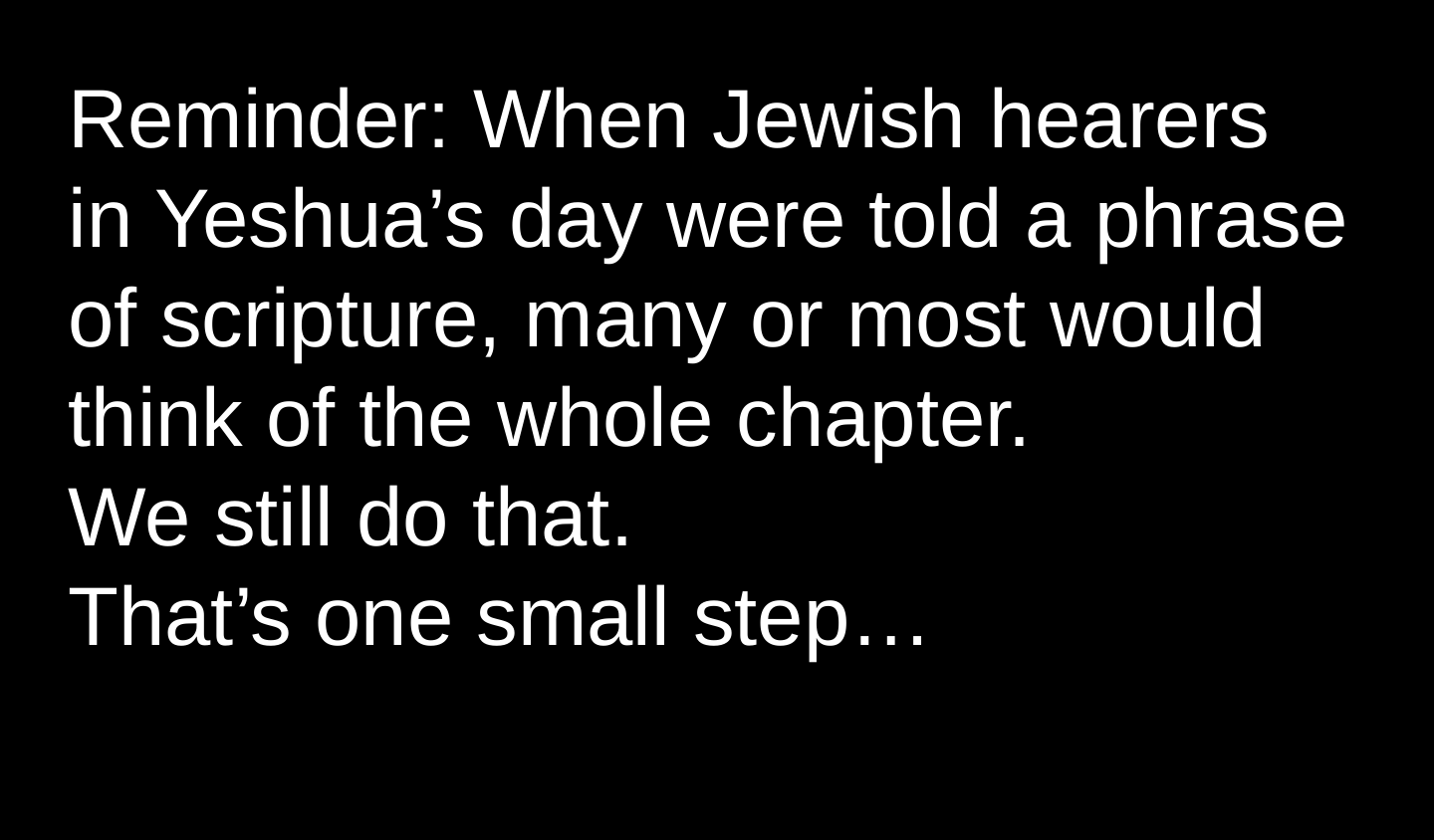

Reminder: When Jewish hearers in Yeshua’s day were told a phrase of scripture, many or most would think of the whole chapter.
We still do that.
That’s one small step…